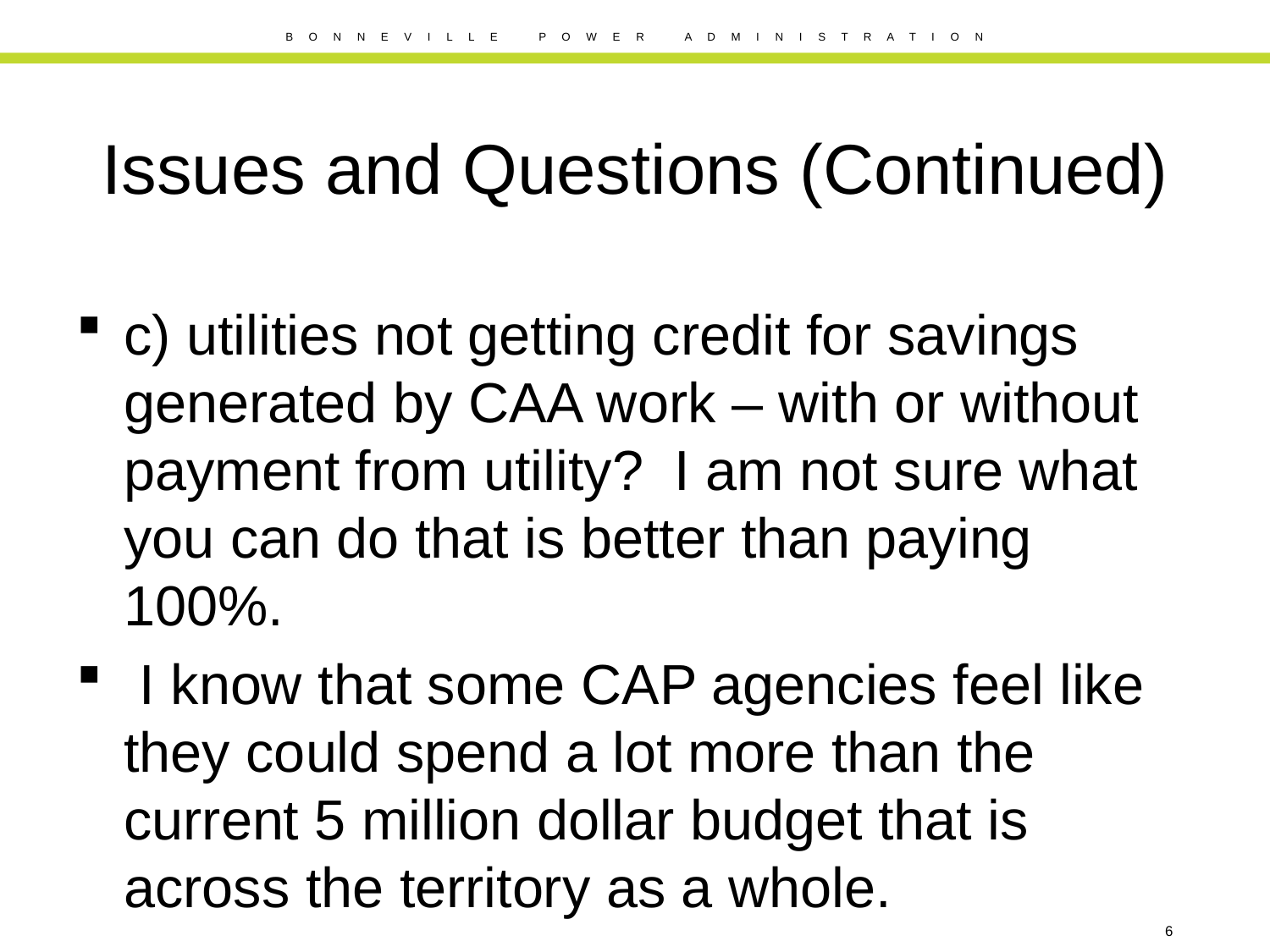

# Issues and Questions (Continued)
c) utilities not getting credit for savings generated by CAA work – with or without payment from utility?  I am not sure what you can do that is better than paying 100%.
 I know that some CAP agencies feel like they could spend a lot more than the current 5 million dollar budget that is across the territory as a whole.

6